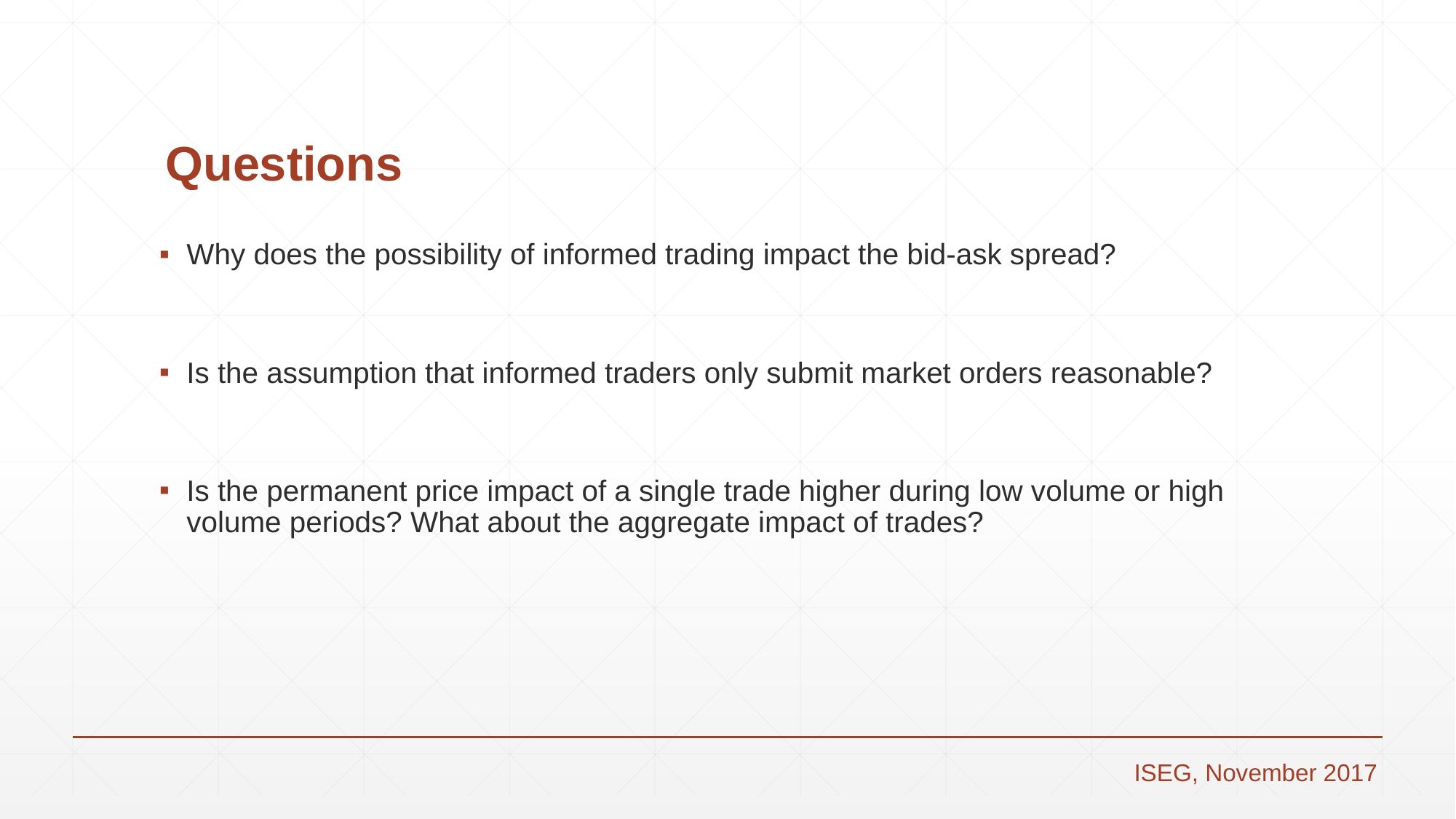

# Questions
Why does the possibility of informed trading impact the bid-ask spread?

Is the assumption that informed traders only submit market orders reasonable?

Is the permanent price impact of a single trade higher during low volume or high volume periods? What about the aggregate impact of trades?
ISEG, November 2017